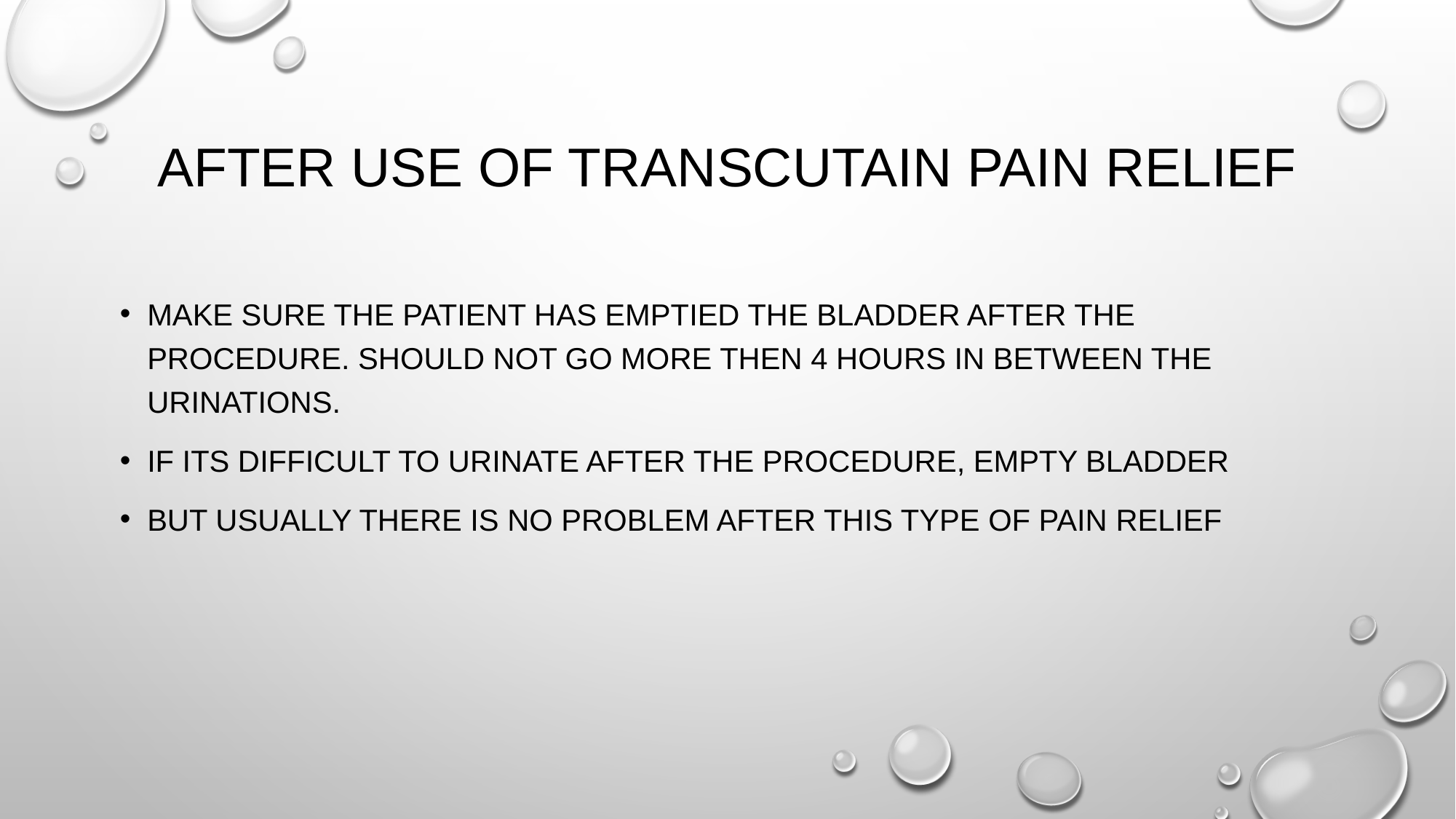

# After use of transcutain pain relief
Make sure the patient has emptied the bladder after THE procedure. Should not Go more then 4 hours in between the urinations.
If ITS DIFFICULT TO urinate after THE procedure, empty bladder
BUT USUALLY THERE IS NO PROBLEM AFTER THIS TYPE OF PAIN RELIEF